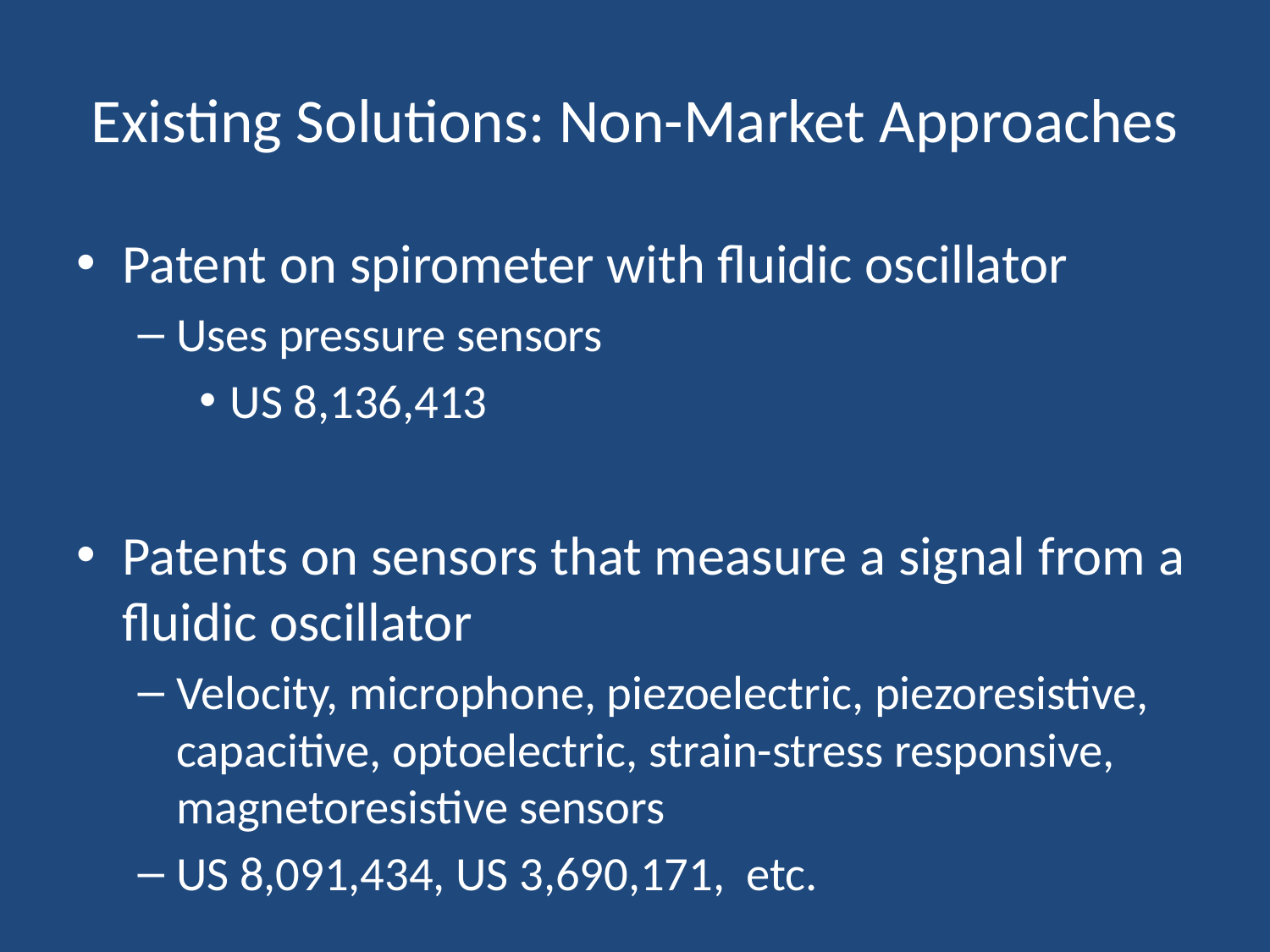

# Existing Solutions: Non-Market Approaches
Patent on spirometer with fluidic oscillator
Uses pressure sensors
US 8,136,413

Patents on sensors that measure a signal from a fluidic oscillator
Velocity, microphone, piezoelectric, piezoresistive, capacitive, optoelectric, strain-stress responsive, magnetoresistive sensors
US 8,091,434, US 3,690,171,  etc.